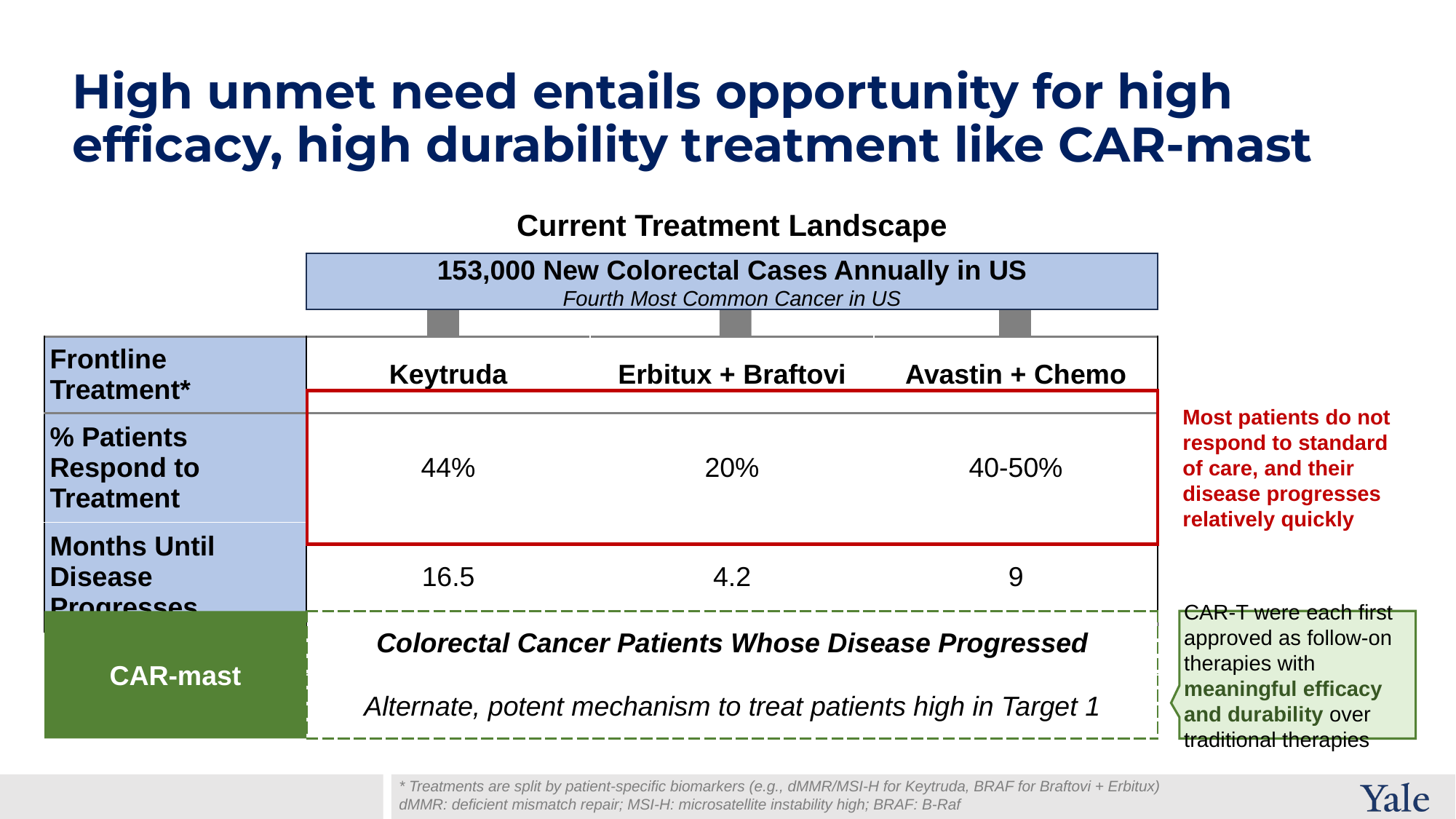

# High unmet need entails opportunity for high efficacy, high durability treatment like CAR-mast
Current Treatment Landscape
153,000 New Colorectal Cases Annually in US
Fourth Most Common Cancer in US

| Frontline Treatment\* | Keytruda | Erbitux + Braftovi | Avastin + Chemo |
| --- | --- | --- | --- |
| % Patients Respond to Treatment | 44% | 20% | 40-50% |
| Months Until Disease Progresses | 16.5 | 4.2 | 9 |

Most patients do not respond to standard of care, and their disease progresses relatively quickly
CAR-T were each first approved as follow-on therapies with meaningful efficacy and durability over traditional therapies

CAR-mast
| Colorectal Cancer Patients Whose Disease Progressed |
| --- |
| Alternate, potent mechanism to treat patients high in Target 1 |
* Treatments are split by patient-specific biomarkers (e.g., dMMR/MSI-H for Keytruda, BRAF for Braftovi + Erbitux)
dMMR: deficient mismatch repair; MSI-H: microsatellite instability high; BRAF: B-Raf
6